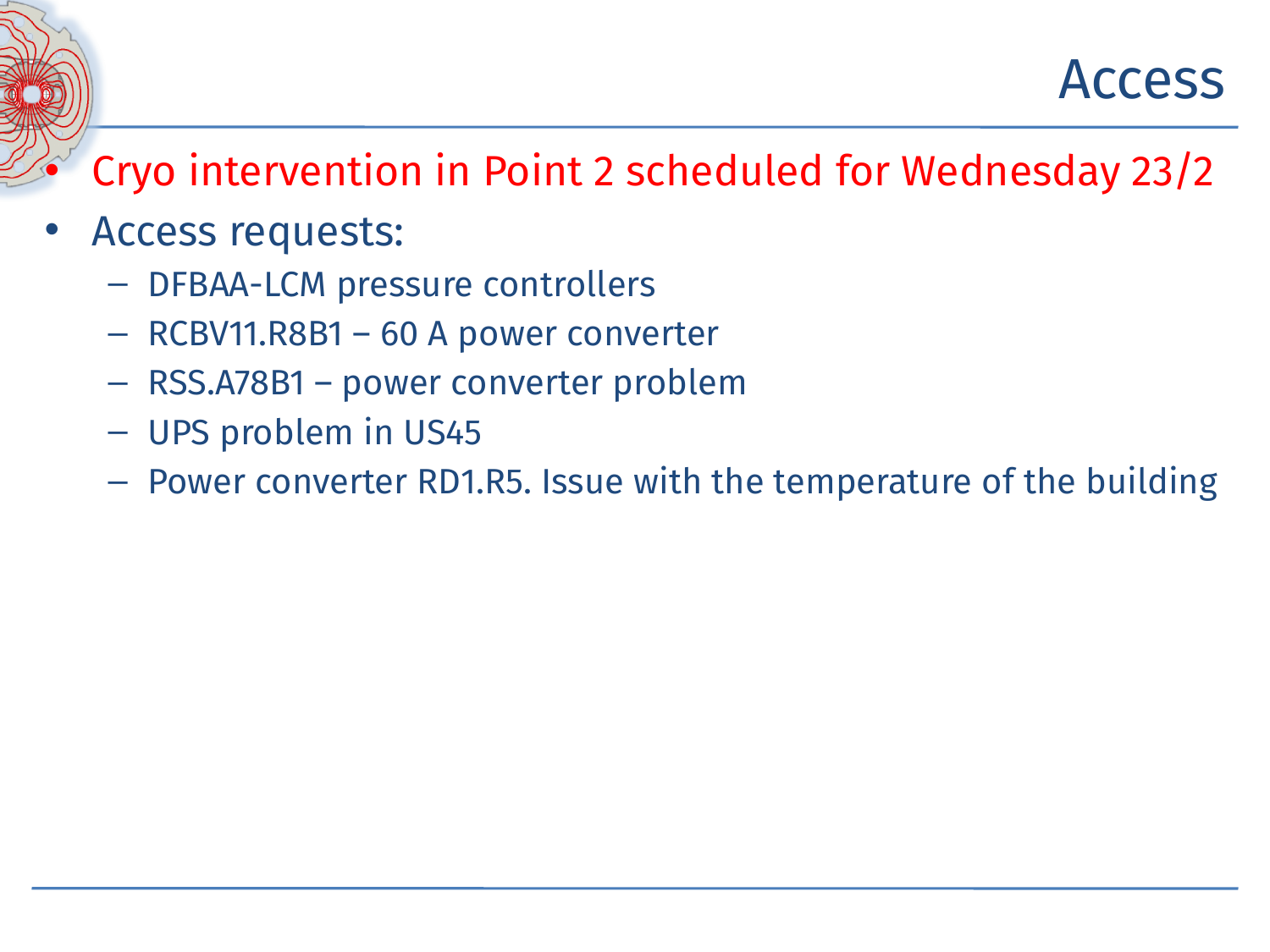

# Access
Cryo intervention in Point 2 scheduled for Wednesday 23/2
Access requests:
DFBAA-LCM pressure controllers
RCBV11.R8B1 – 60 A power converter
RSS.A78B1 – power converter problem
UPS problem in US45
Power converter RD1.R5. Issue with the temperature of the building